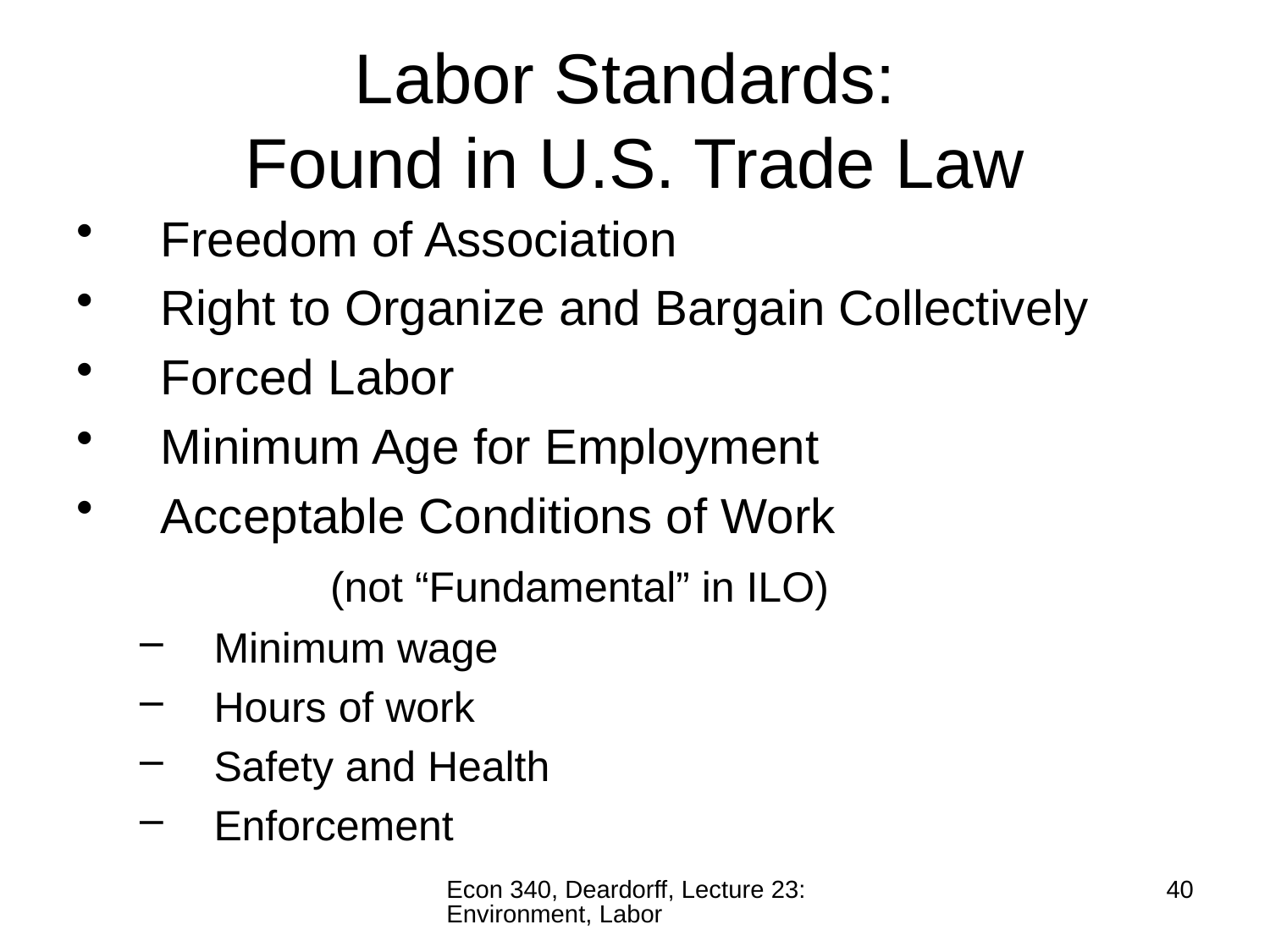

# Labor Standards: Found in U.S. Trade Law
Freedom of Association
Right to Organize and Bargain Collectively
Forced Labor
Minimum Age for Employment
Acceptable Conditions of Work
		(not “Fundamental” in ILO)
Minimum wage
Hours of work
Safety and Health
Enforcement
Econ 340, Deardorff, Lecture 23:  Environment, Labor
40